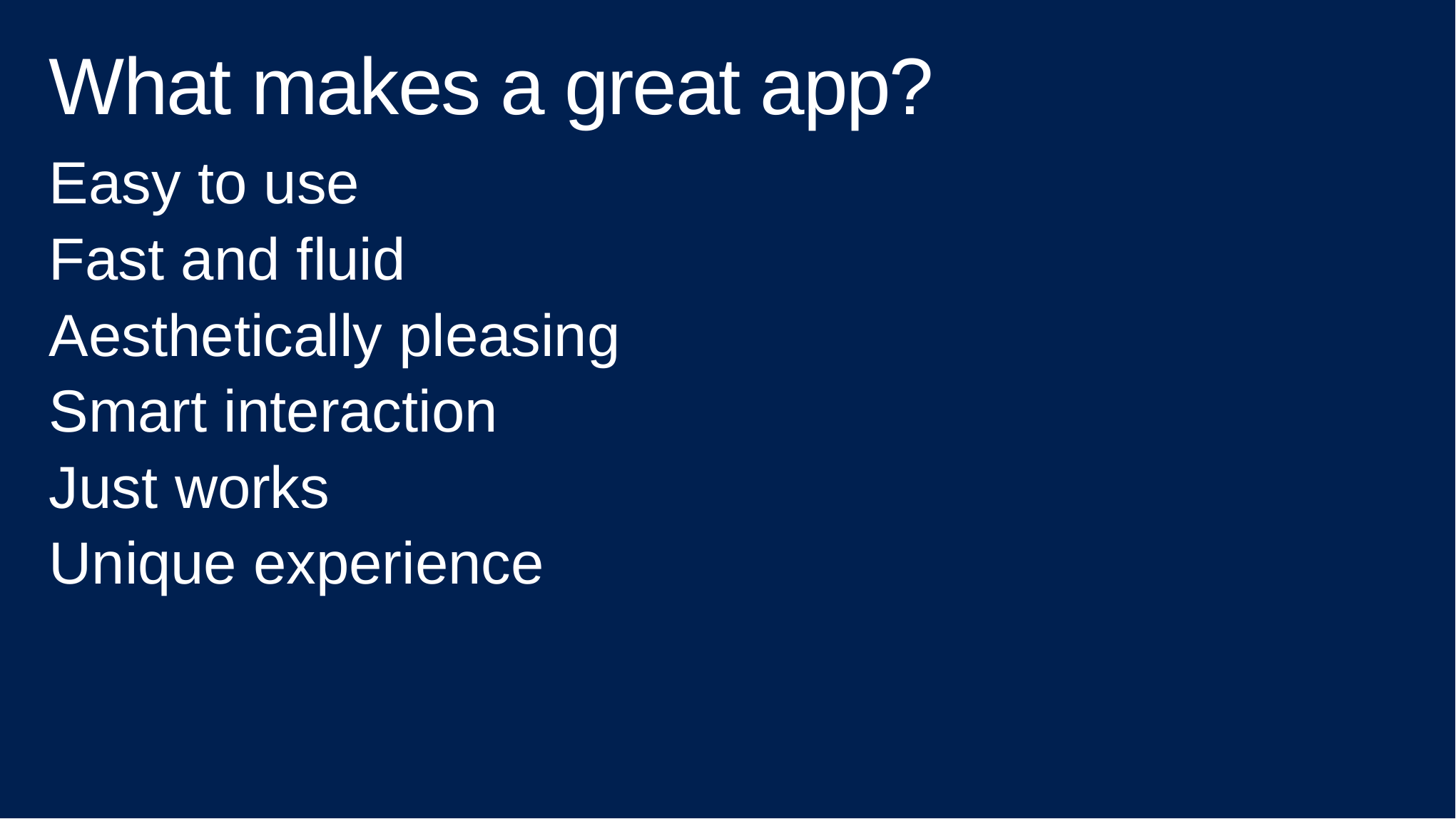

# What makes a great app?
Easy to use
Fast and fluid
Aesthetically pleasing
Smart interaction
Just works
Unique experience